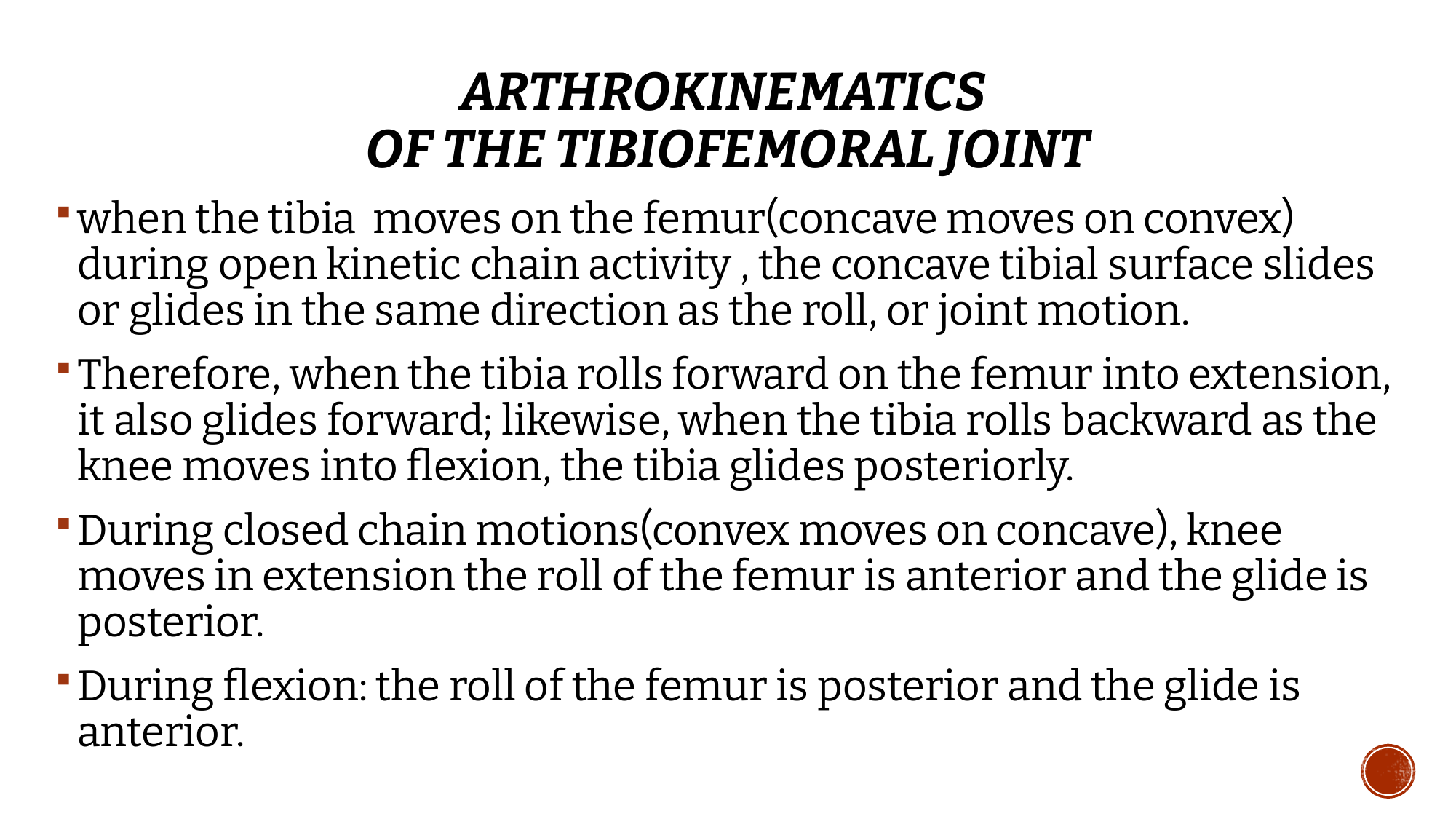

# Arthrokinematics of the Tibiofemoral Joint
when the tibia  moves on the femur(concave moves on convex) during open kinetic chain activity , the concave tibial surface slides or glides in the same direction as the roll, or joint motion.
Therefore, when the tibia rolls forward on the femur into extension, it also glides forward; likewise, when the tibia rolls backward as the knee moves into flexion, the tibia glides posteriorly.
During closed chain motions(convex moves on concave), knee moves in extension the roll of the femur is anterior and the glide is posterior.
During flexion: the roll of the femur is posterior and the glide is anterior.